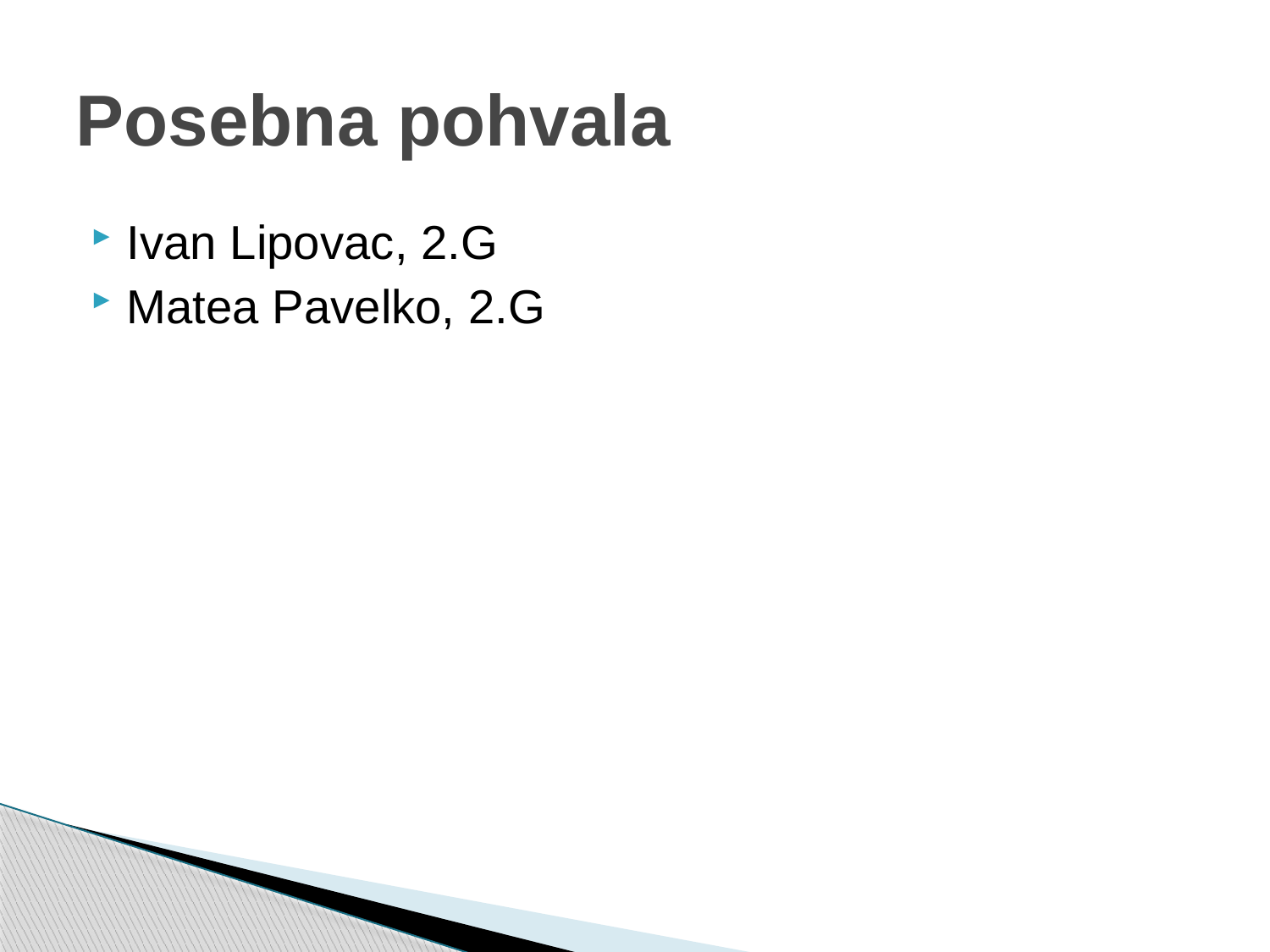

# Posebna pohvala
Ivan Lipovac, 2.G
Matea Pavelko, 2.G